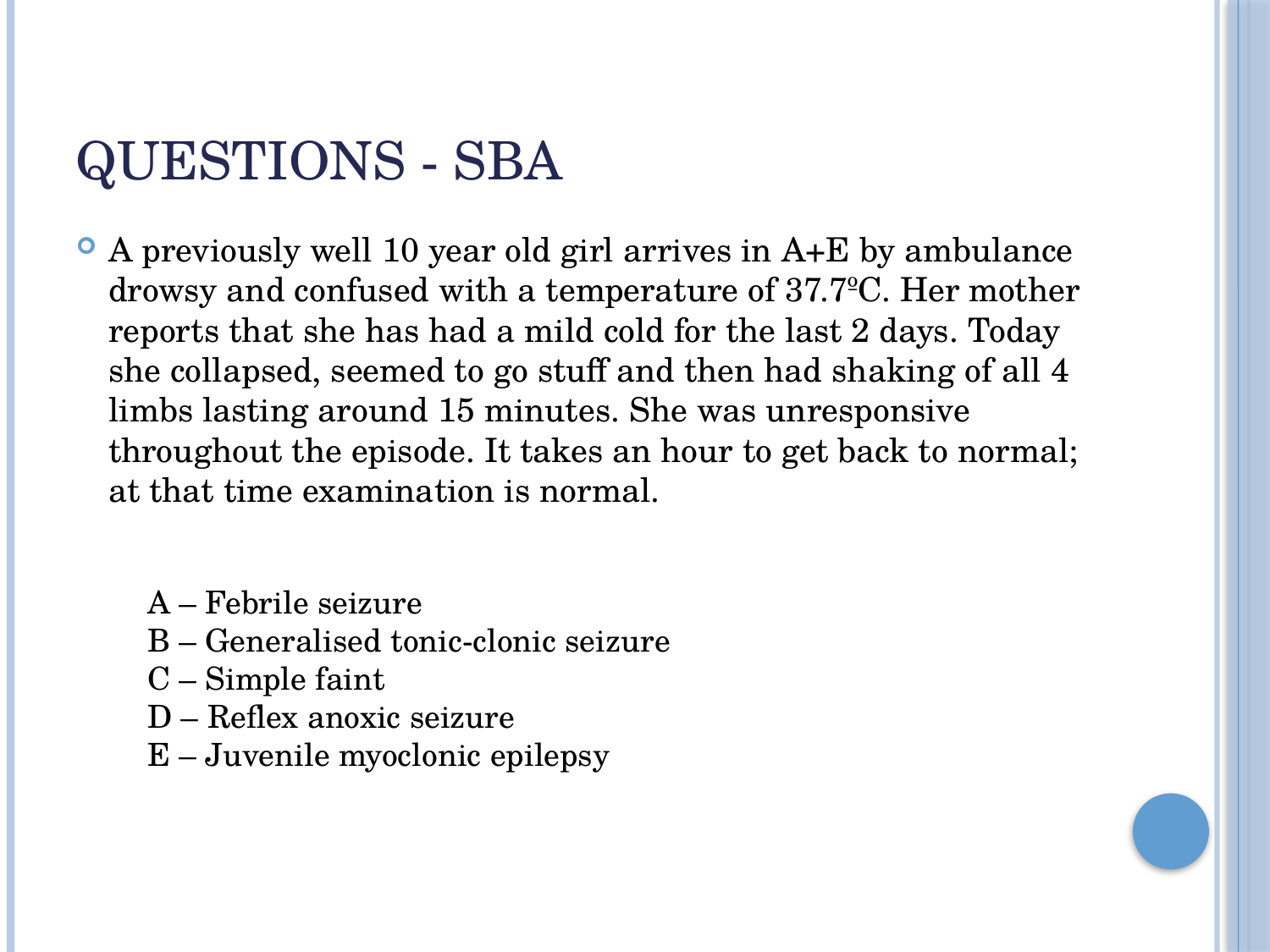

# Questions - SBA
A previously well 10 year old girl arrives in A+E by ambulance drowsy and confused with a temperature of 37.7ºC. Her mother reports that she has had a mild cold for the last 2 days. Today she collapsed, seemed to go stuff and then had shaking of all 4 limbs lasting around 15 minutes. She was unresponsive throughout the episode. It takes an hour to get back to normal; at that time examination is normal.

A – Febrile seizure
B – Generalised tonic-clonic seizure
C – Simple faint
D – Reflex anoxic seizure
E – Juvenile myoclonic epilepsy